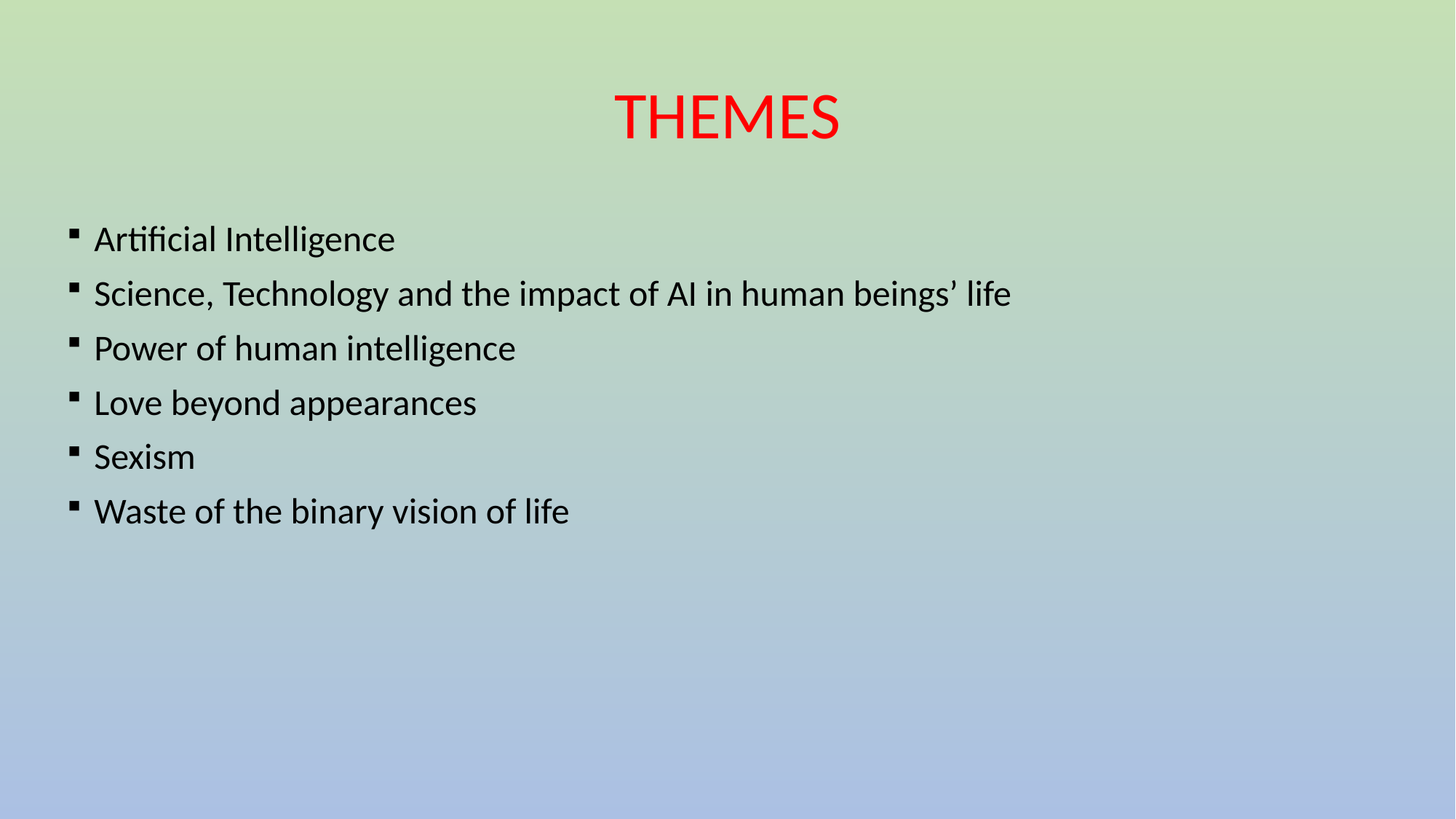

# THEMES
Artificial Intelligence
Science, Technology and the impact of AI in human beings’ life
Power of human intelligence
Love beyond appearances
Sexism
Waste of the binary vision of life